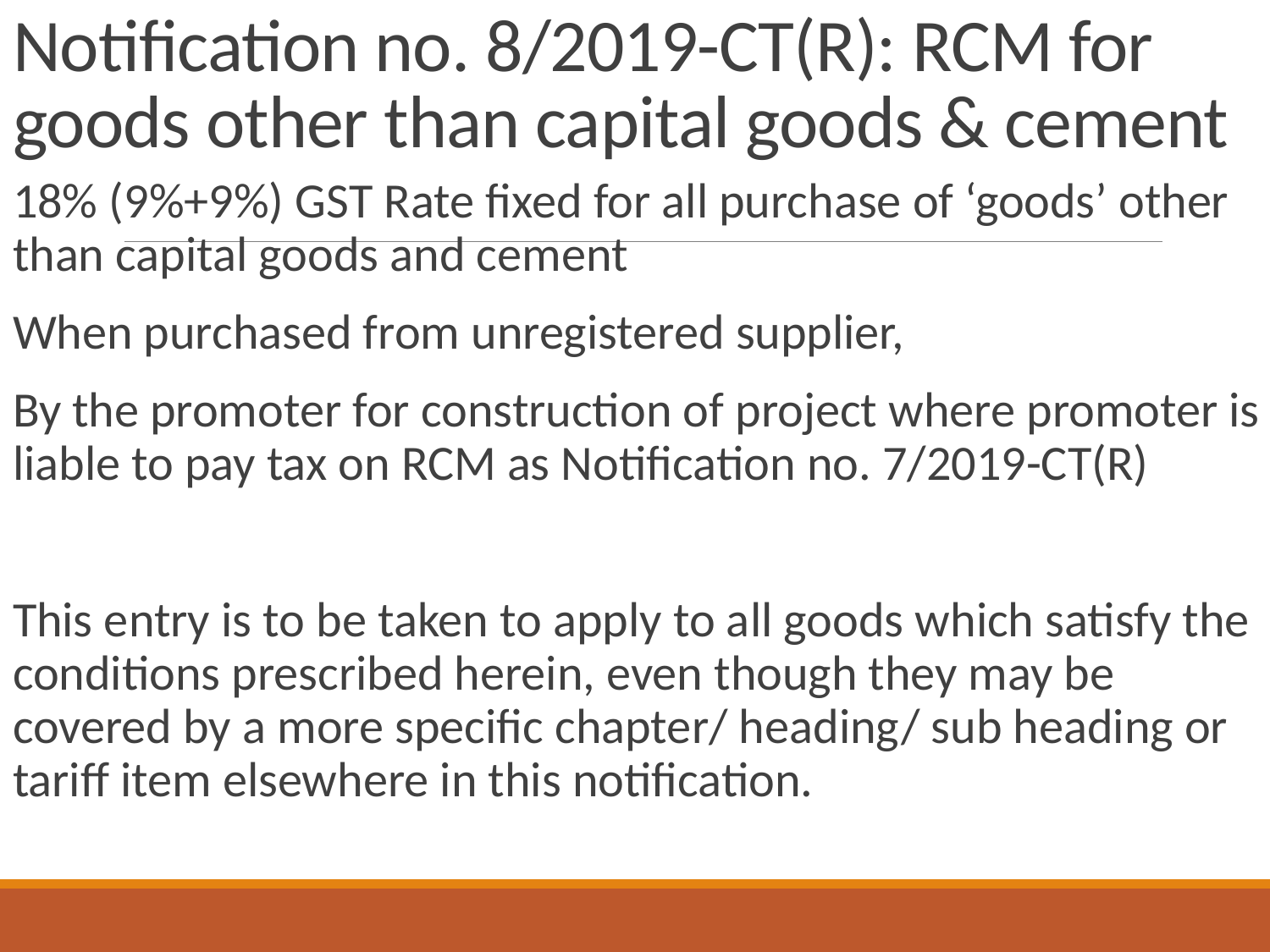

# Notification no. 8/2019-CT(R): RCM for goods other than capital goods & cement
18% (9%+9%) GST Rate fixed for all purchase of ‘goods’ other than capital goods and cement
When purchased from unregistered supplier,
By the promoter for construction of project where promoter is liable to pay tax on RCM as Notification no. 7/2019-CT(R)

This entry is to be taken to apply to all goods which satisfy the conditions prescribed herein, even though they may be covered by a more specific chapter/ heading/ sub heading or tariff item elsewhere in this notification.